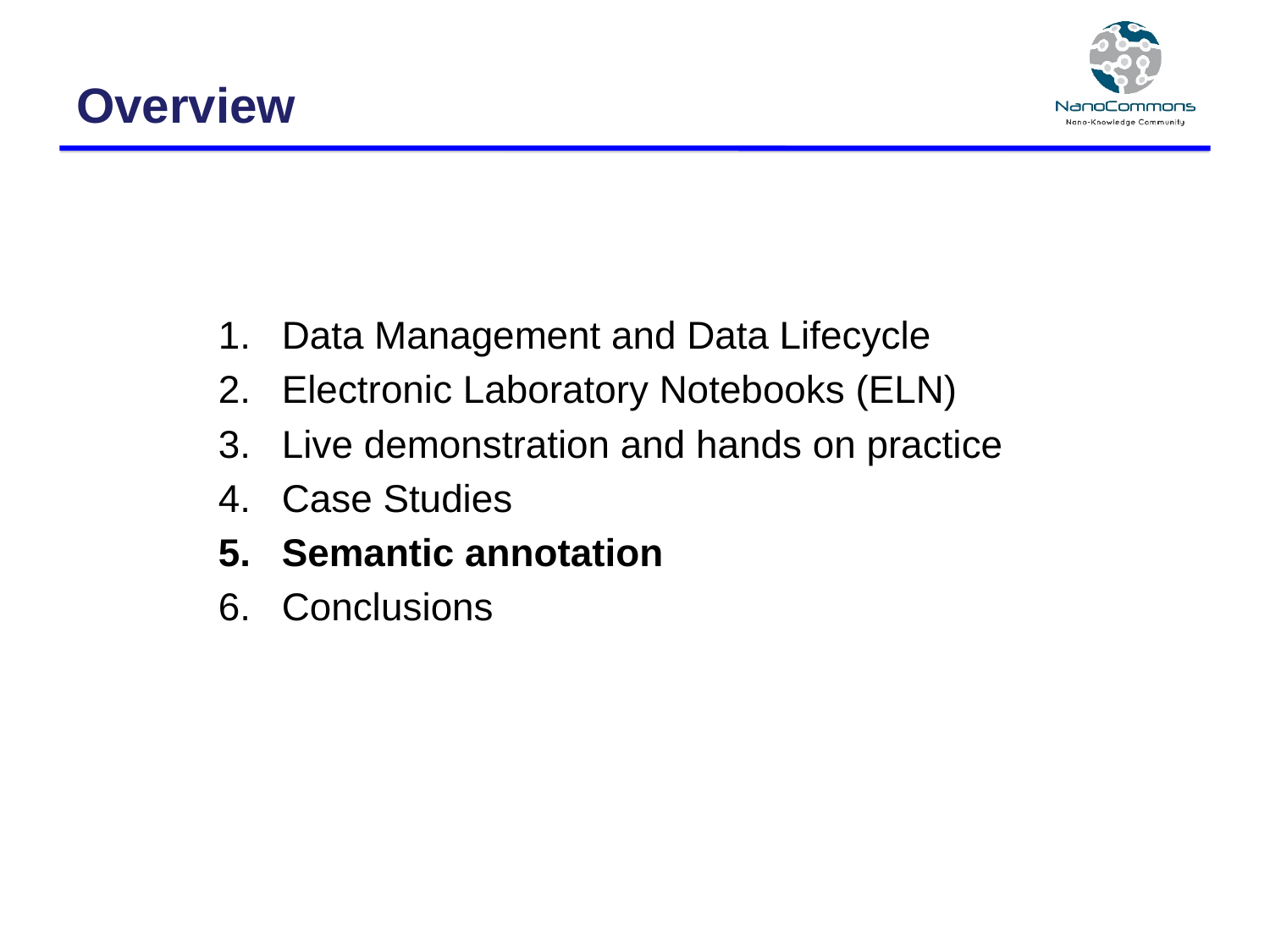

# Overview
Data Management and Data Lifecycle
Electronic Laboratory Notebooks (ELN)
Live demonstration and hands on practice
Case Studies
Semantic annotation
Conclusions